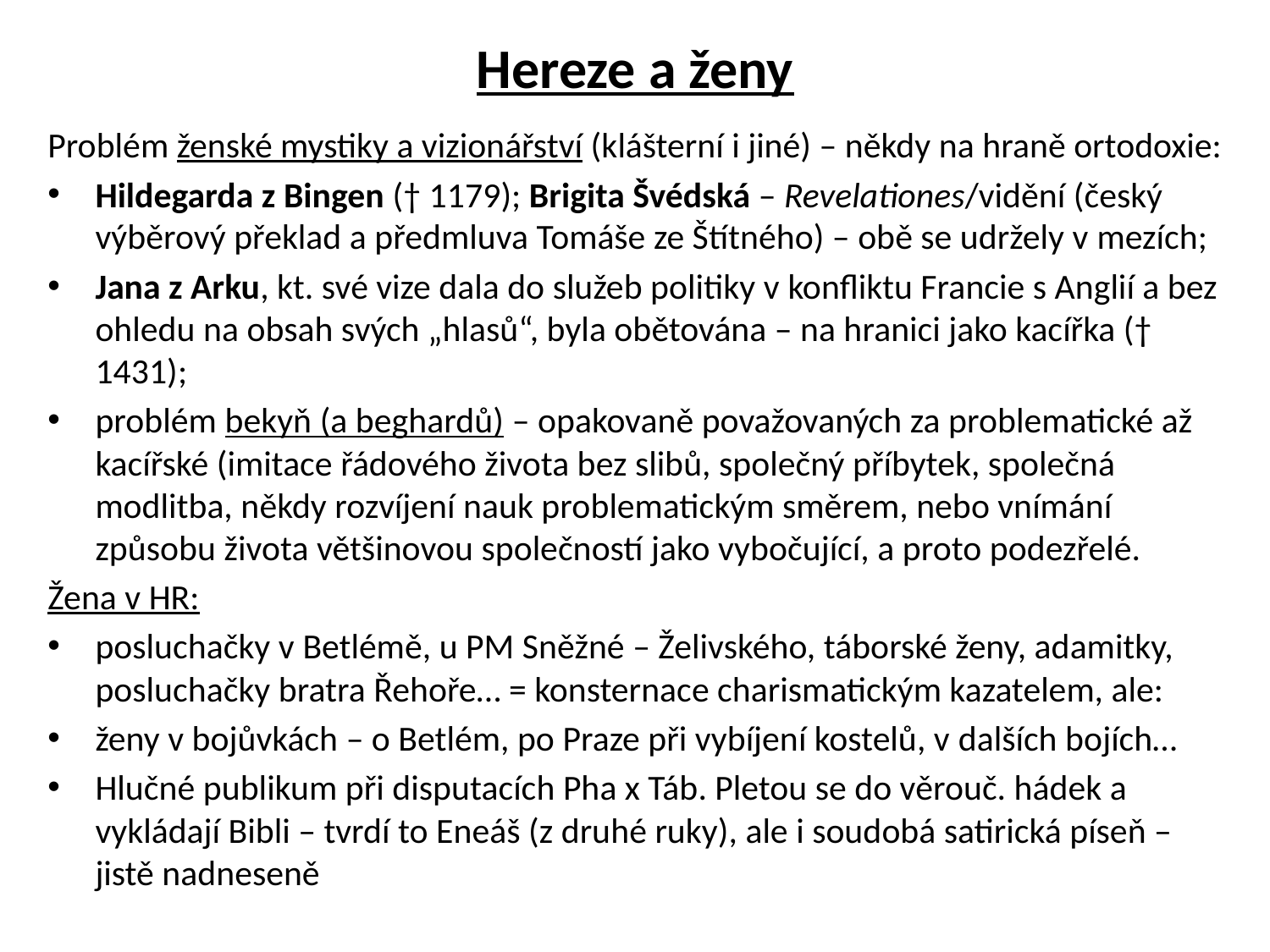

# Hereze a ženy
Problém ženské mystiky a vizionářství (klášterní i jiné) – někdy na hraně ortodoxie:
Hildegarda z Bingen († 1179); Brigita Švédská – Revelationes/vidění (český výběrový překlad a předmluva Tomáše ze Štítného) – obě se udržely v mezích;
Jana z Arku, kt. své vize dala do služeb politiky v konfliktu Francie s Anglií a bez ohledu na obsah svých „hlasů“, byla obětována – na hranici jako kacířka († 1431);
problém bekyň (a beghardů) – opakovaně považovaných za problematické až kacířské (imitace řádového života bez slibů, společný příbytek, společná modlitba, někdy rozvíjení nauk problematickým směrem, nebo vnímání způsobu života většinovou společností jako vybočující, a proto podezřelé.
Žena v HR:
posluchačky v Betlémě, u PM Sněžné – Želivského, táborské ženy, adamitky, posluchačky bratra Řehoře… = konsternace charismatickým kazatelem, ale:
ženy v bojůvkách – o Betlém, po Praze při vybíjení kostelů, v dalších bojích…
Hlučné publikum při disputacích Pha x Táb. Pletou se do věrouč. hádek a vykládají Bibli – tvrdí to Eneáš (z druhé ruky), ale i soudobá satirická píseň – jistě nadneseně